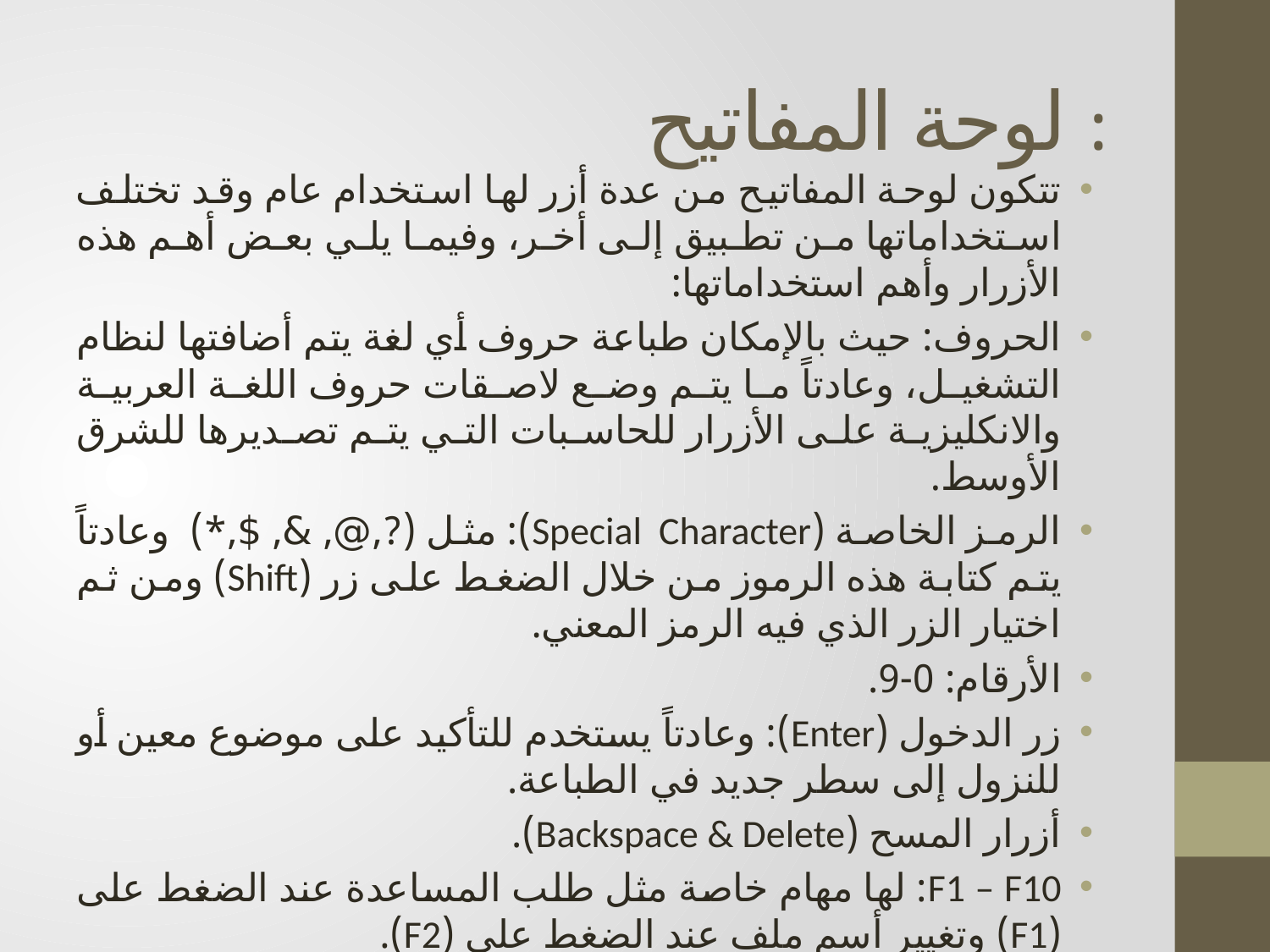

# لوحة المفاتيح :
تتكون لوحة المفاتيح من عدة أزر لها استخدام عام وقد تختلف استخداماتها من تطبيق إلى أخر، وفيما يلي بعض أهم هذه الأزرار وأهم استخداماتها:
الحروف: حيث بالإمكان طباعة حروف أي لغة يتم أضافتها لنظام التشغيل، وعادتاً ما يتم وضع لاصقات حروف اللغة العربية والانكليزية على الأزرار للحاسبات التي يتم تصديرها للشرق الأوسط.
الرمز الخاصة (Special Character): مثل (?,@, &, $,*)  وعادتاً يتم كتابة هذه الرموز من خلال الضغط على زر (Shift) ومن ثم اختيار الزر الذي فيه الرمز المعني.
الأرقام: 0-9.
زر الدخول (Enter): وعادتاً يستخدم للتأكيد على موضوع معين أو للنزول إلى سطر جديد في الطباعة.
أزرار المسح (Backspace & Delete).
F1 – F10: لها مهام خاصة مثل طلب المساعدة عند الضغط على (F1) وتغيير أسم ملف عند الضغط على (F2).
الأسهم: وعادتاً تستخدم للصعود والنزول والتحرك يميناً ويساراً.